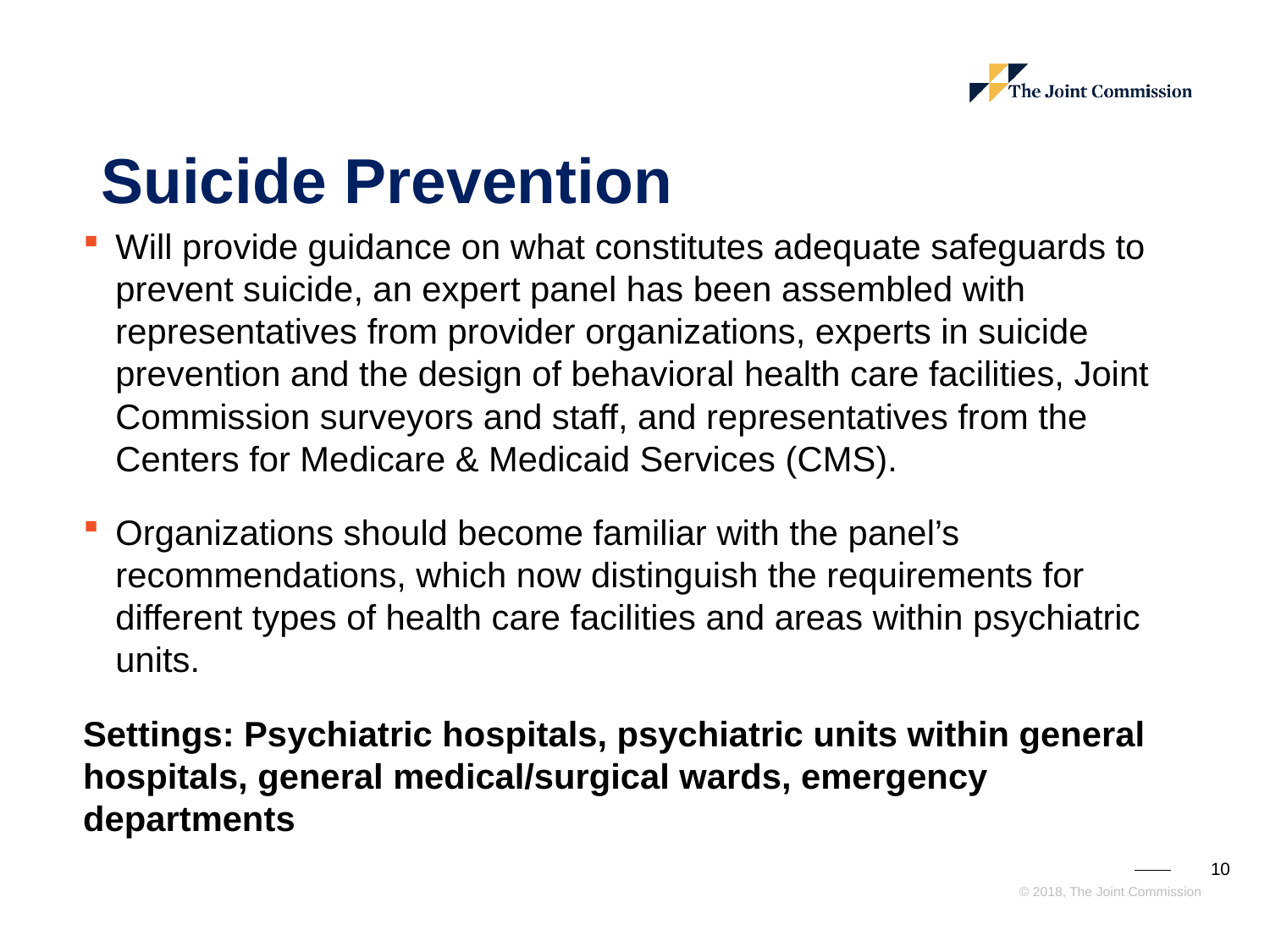

# Suicide Prevention
Will provide guidance on what constitutes adequate safeguards to prevent suicide, an expert panel has been assembled with representatives from provider organizations, experts in suicide prevention and the design of behavioral health care facilities, Joint Commission surveyors and staff, and representatives from the Centers for Medicare & Medicaid Services (CMS).
Organizations should become familiar with the panel’s recommendations, which now distinguish the requirements for different types of health care facilities and areas within psychiatric units.
Settings: Psychiatric hospitals, psychiatric units within general hospitals, general medical/surgical wards, emergency departments